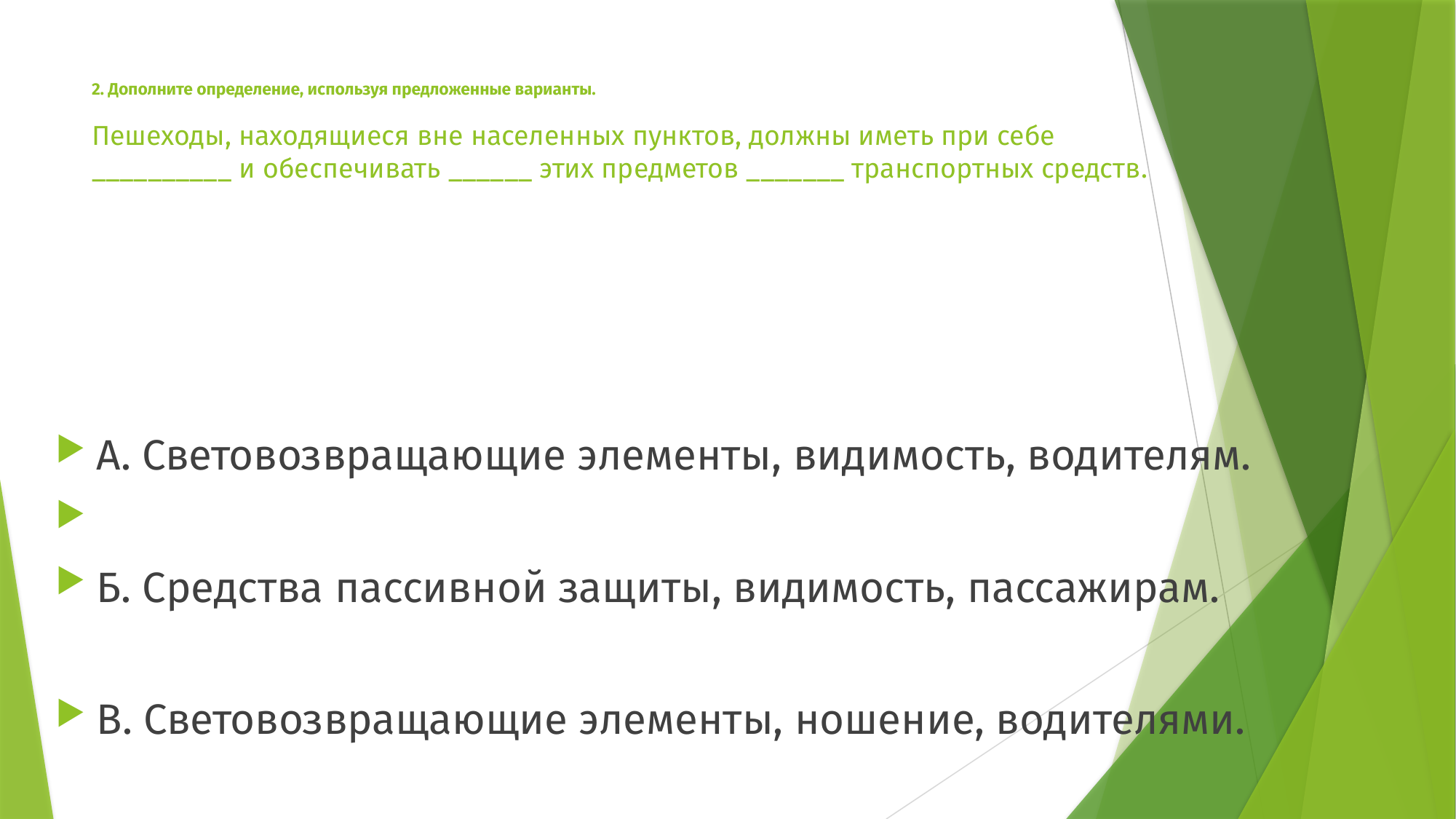

# 2. Дополните определение, используя предложенные варианты. Пешеходы, находящиеся вне населенных пунктов, должны иметь при себе __________ и обеспечивать ______ этих предметов _______ транспортных средств.
А. Световозвращающие элементы, видимость, водителям.

Б. Средства пассивной защиты, видимость, пассажирам.

В. Световозвращающие элементы, ношение, водителями.